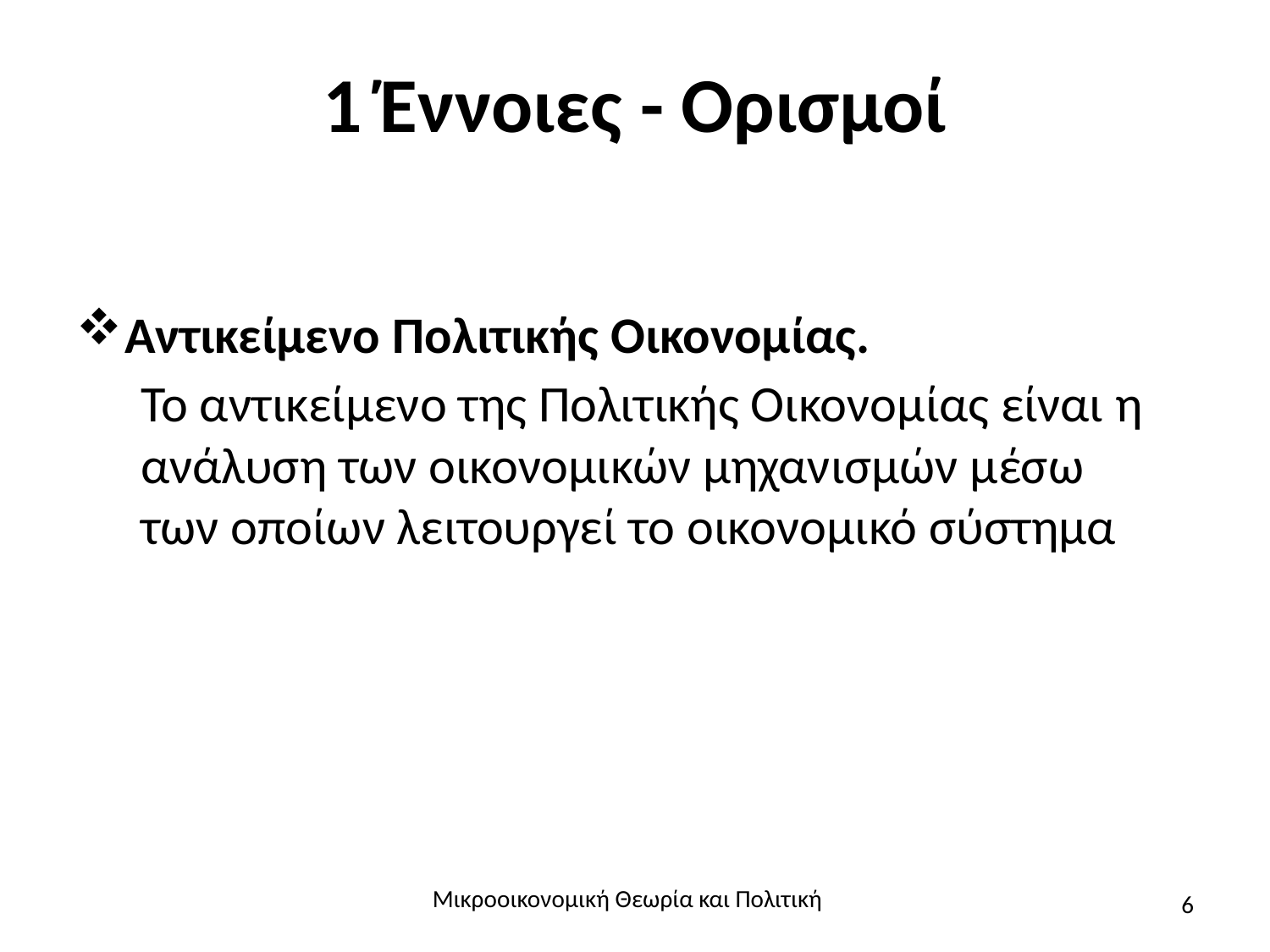

# 1 Έννοιες - Ορισμοί
Αντικείμενο Πολιτικής Οικονομίας.
Το αντικείμενο της Πολιτικής Οικονομίας είναι η ανάλυση των οικονομικών μηχανισμών μέσω των οποίων λειτουργεί το οικονομικό σύστημα

Μικροοικονομική Θεωρία και Πολιτική
6